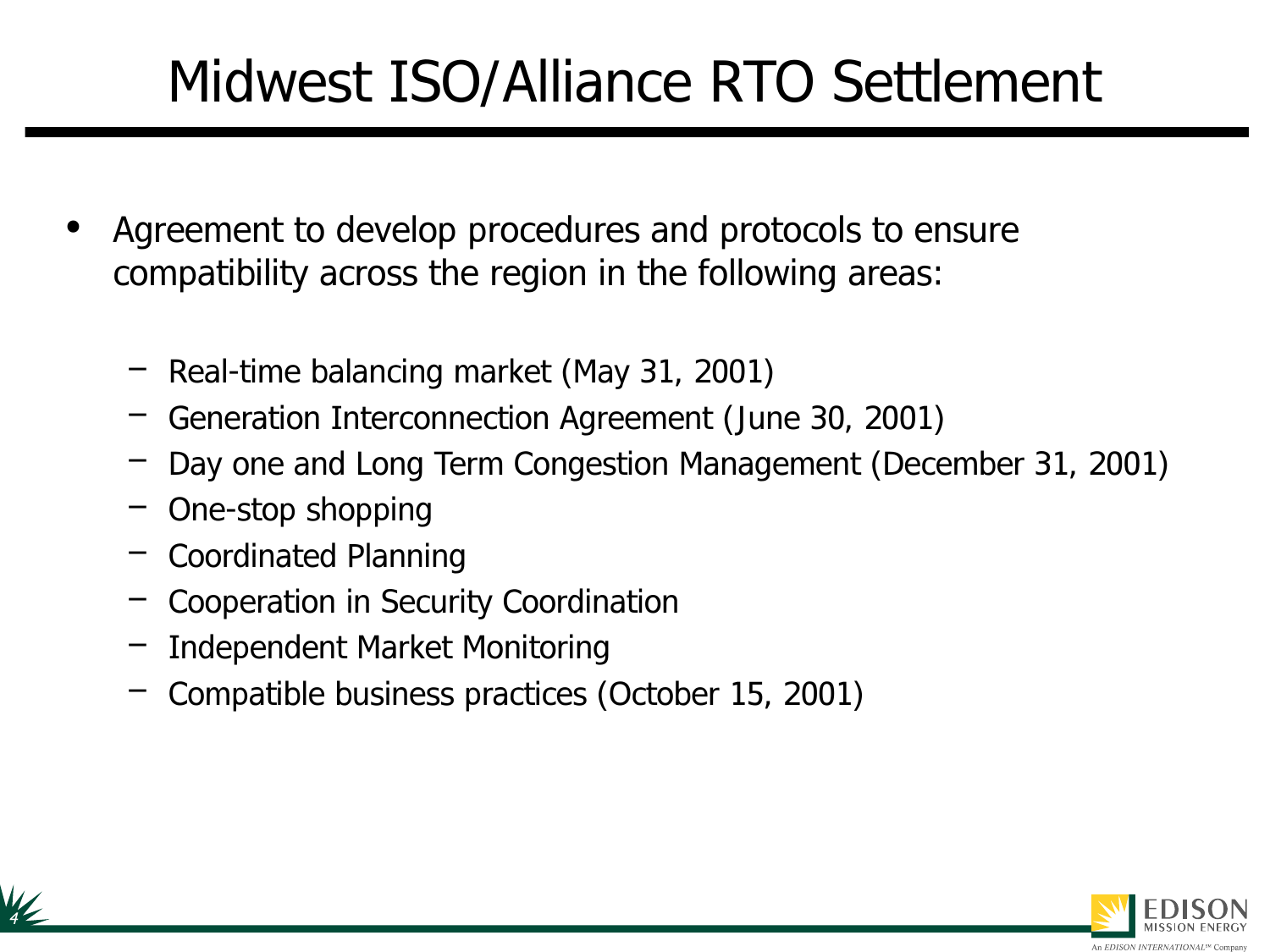

# Midwest ISO/Alliance RTO Settlement
Agreement to develop procedures and protocols to ensure compatibility across the region in the following areas:

Real-time balancing market (May 31, 2001)
Generation Interconnection Agreement (June 30, 2001)
Day one and Long Term Congestion Management (December 31, 2001)
One-stop shopping
Coordinated Planning
Cooperation in Security Coordination
Independent Market Monitoring
Compatible business practices (October 15, 2001)